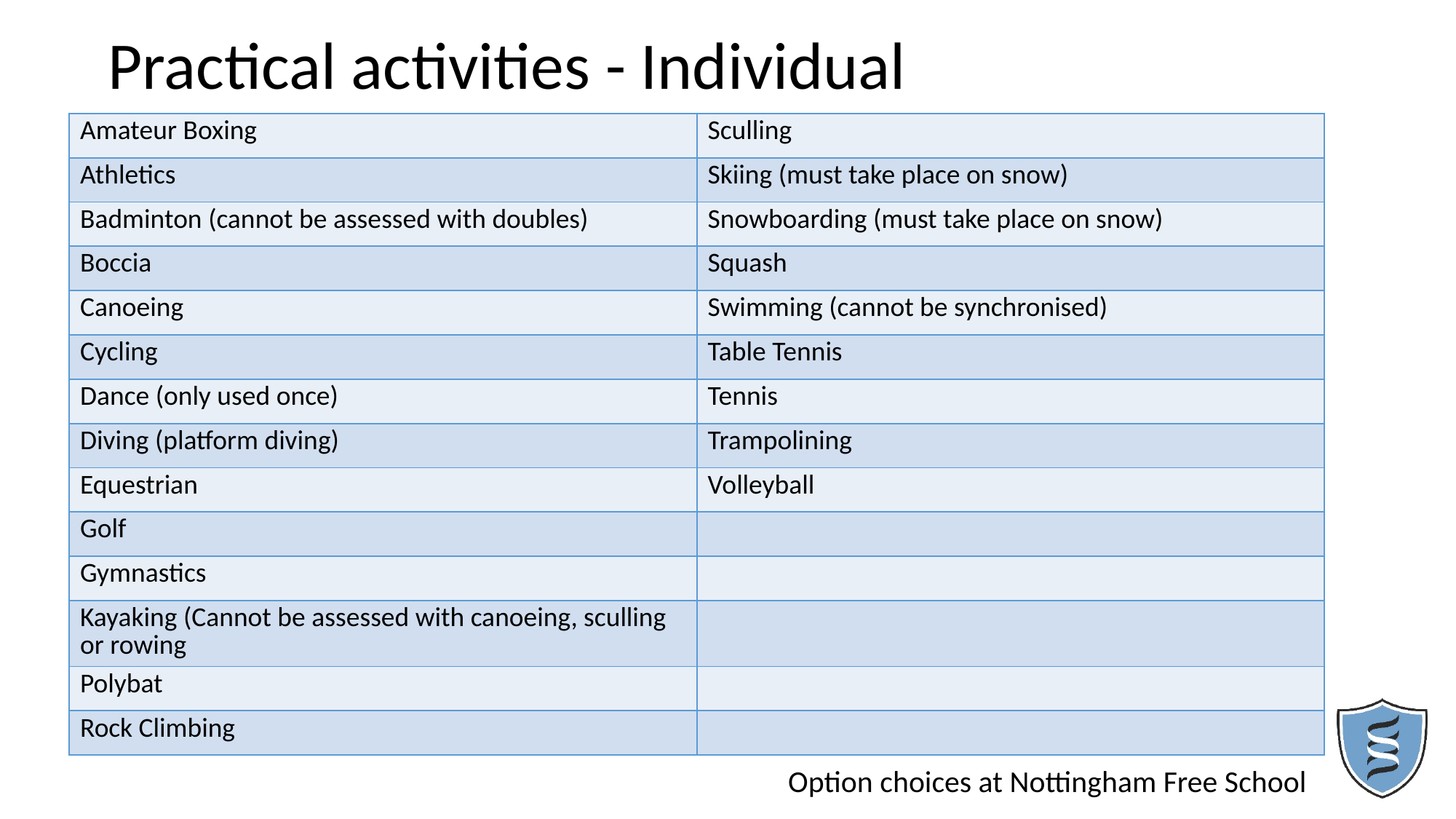

# Practical activities - Individual
| Amateur Boxing | Sculling |
| --- | --- |
| Athletics | Skiing (must take place on snow) |
| Badminton (cannot be assessed with doubles) | Snowboarding (must take place on snow) |
| Boccia | Squash |
| Canoeing | Swimming (cannot be synchronised) |
| Cycling | Table Tennis |
| Dance (only used once) | Tennis |
| Diving (platform diving) | Trampolining |
| Equestrian | Volleyball |
| Golf |  |
| Gymnastics |  |
| Kayaking (Cannot be assessed with canoeing, sculling or rowing |  |
| Polybat |  |
| Rock Climbing |  |